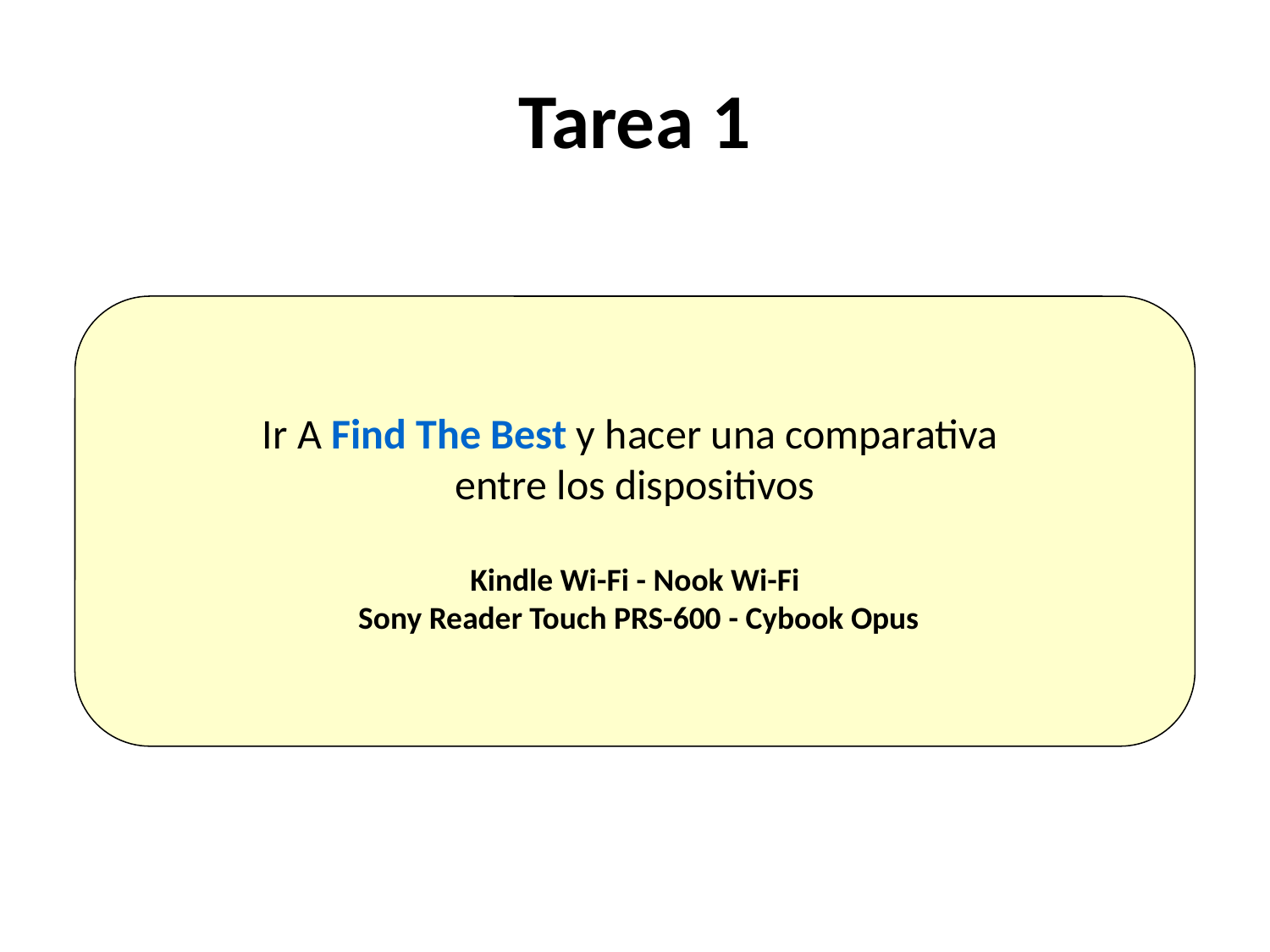

# Tarea 1
Ir A Find The Best y hacer una comparativa
entre los dispositivos

 Kindle Wi-Fi - Nook Wi-Fi
 Sony Reader Touch PRS-600 - Cybook Opus